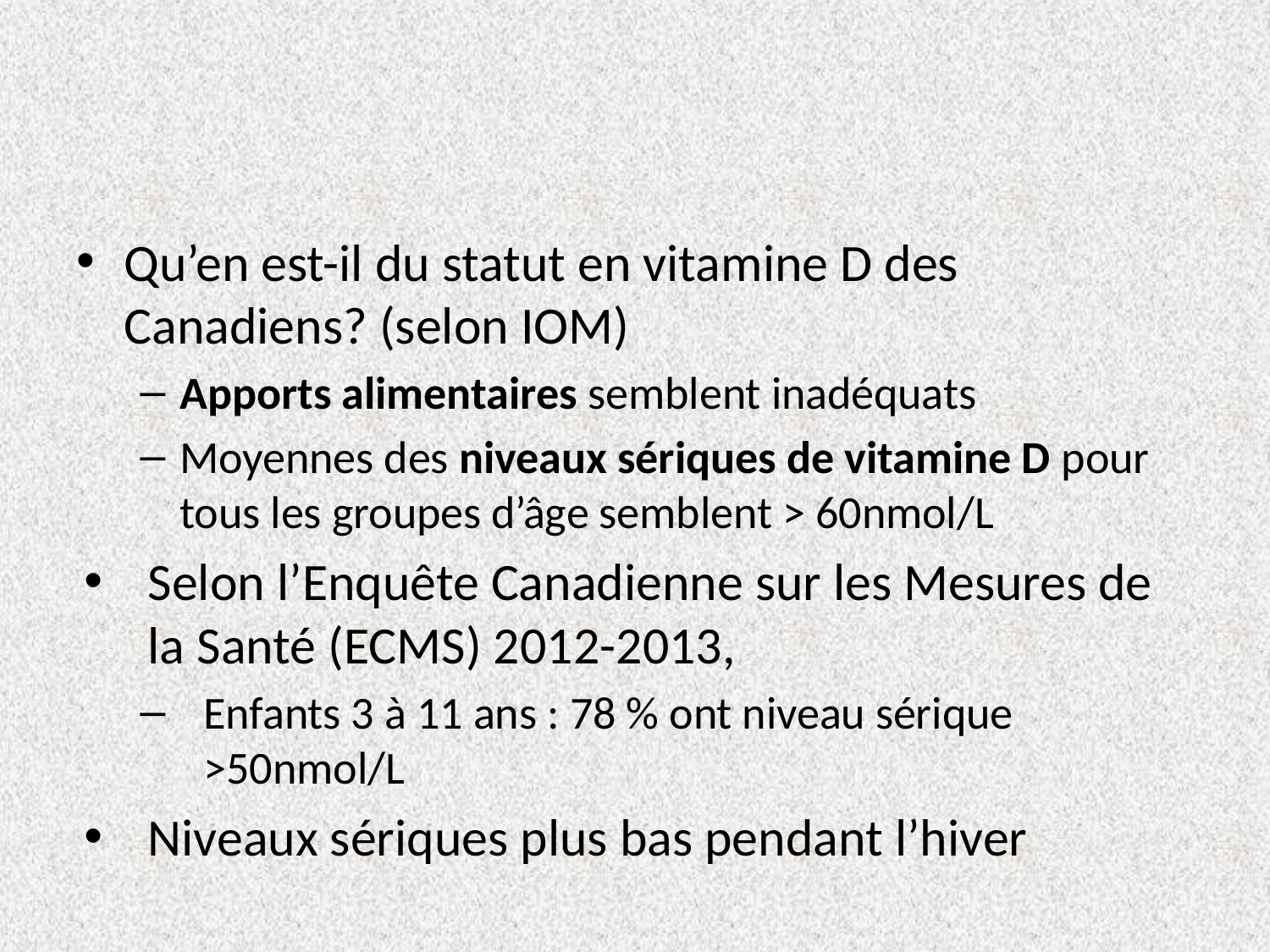

#
Qu’en est-il du statut en vitamine D des Canadiens? (selon IOM)
Apports alimentaires semblent inadéquats
Moyennes des niveaux sériques de vitamine D pour tous les groupes d’âge semblent > 60nmol/L
Selon l’Enquête Canadienne sur les Mesures de la Santé (ECMS) 2012-2013,
Enfants 3 à 11 ans : 78 % ont niveau sérique >50nmol/L
Niveaux sériques plus bas pendant l’hiver